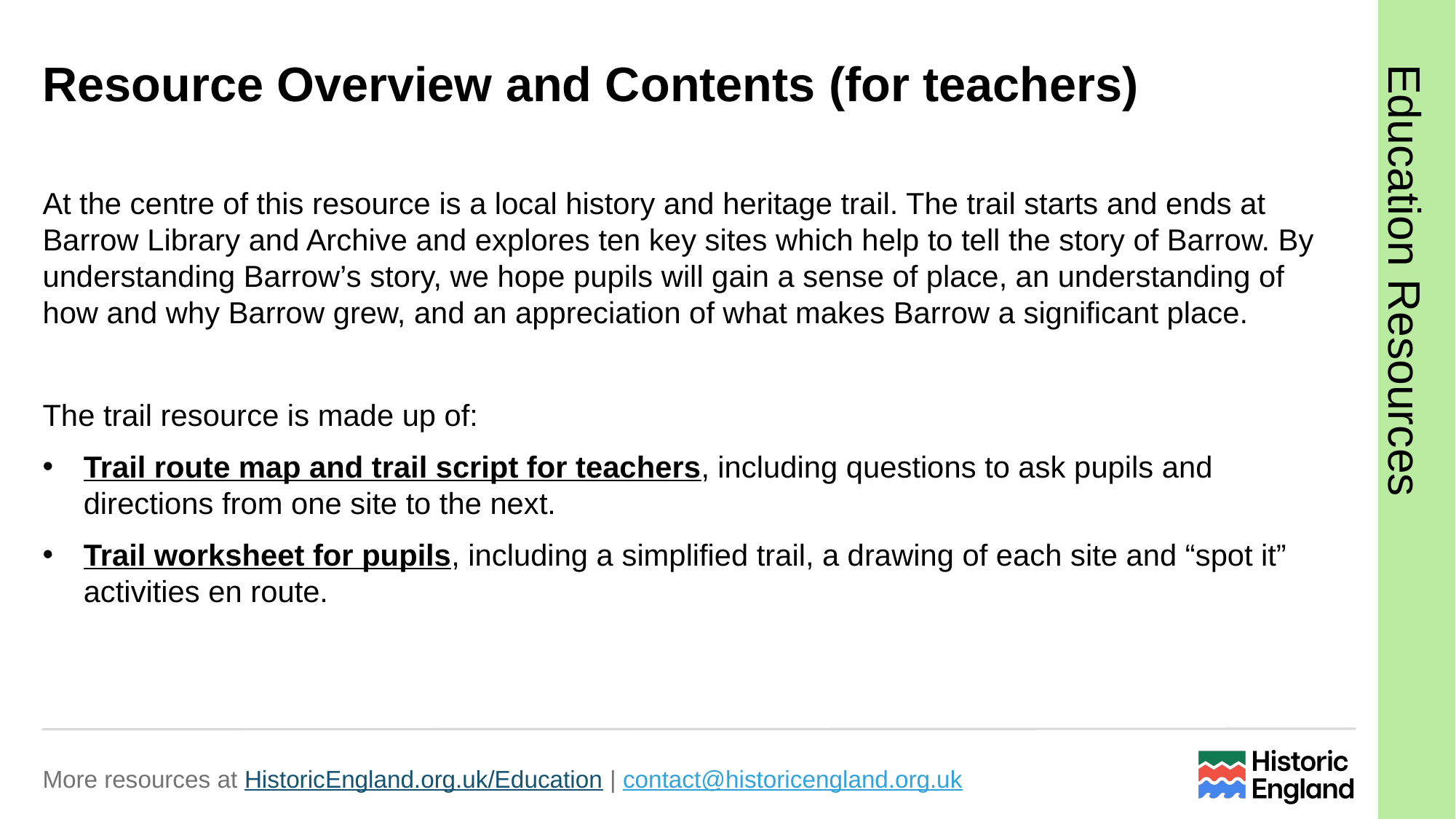

# Resource Overview and Contents (for teachers)
At the centre of this resource is a local history and heritage trail. The trail starts and ends at Barrow Library and Archive and explores ten key sites which help to tell the story of Barrow. By understanding Barrow’s story, we hope pupils will gain a sense of place, an understanding of how and why Barrow grew, and an appreciation of what makes Barrow a significant place.

The trail resource is made up of:
Trail route map and trail script for teachers, including questions to ask pupils and directions from one site to the next.
Trail worksheet for pupils, including a simplified trail, a drawing of each site and “spot it” activities en route.